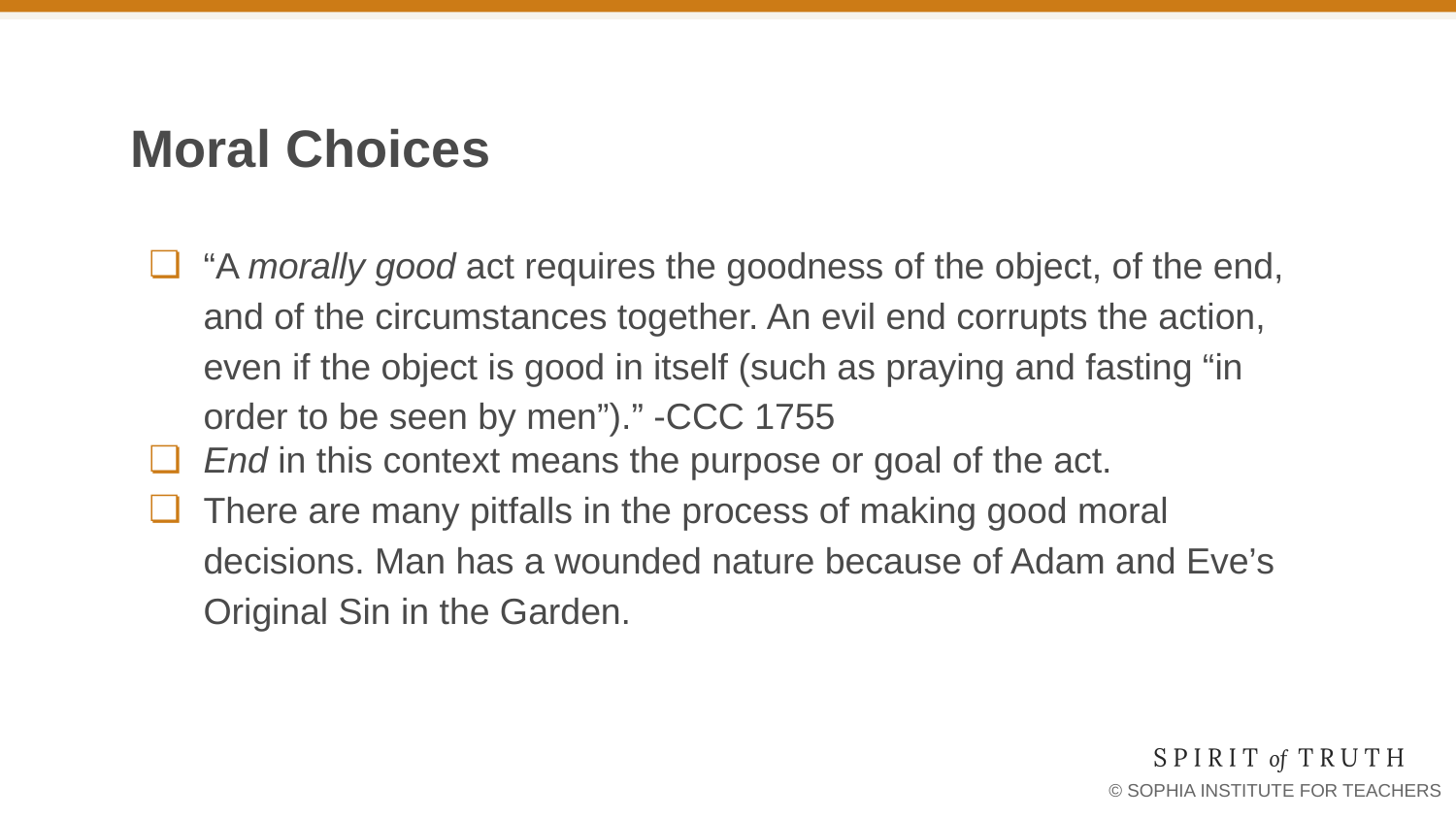

# Moral Choices
“A morally good act requires the goodness of the object, of the end, and of the circumstances together. An evil end corrupts the action, even if the object is good in itself (such as praying and fasting “in order to be seen by men”).” -CCC 1755
End in this context means the purpose or goal of the act.
There are many pitfalls in the process of making good moral decisions. Man has a wounded nature because of Adam and Eve’s Original Sin in the Garden.